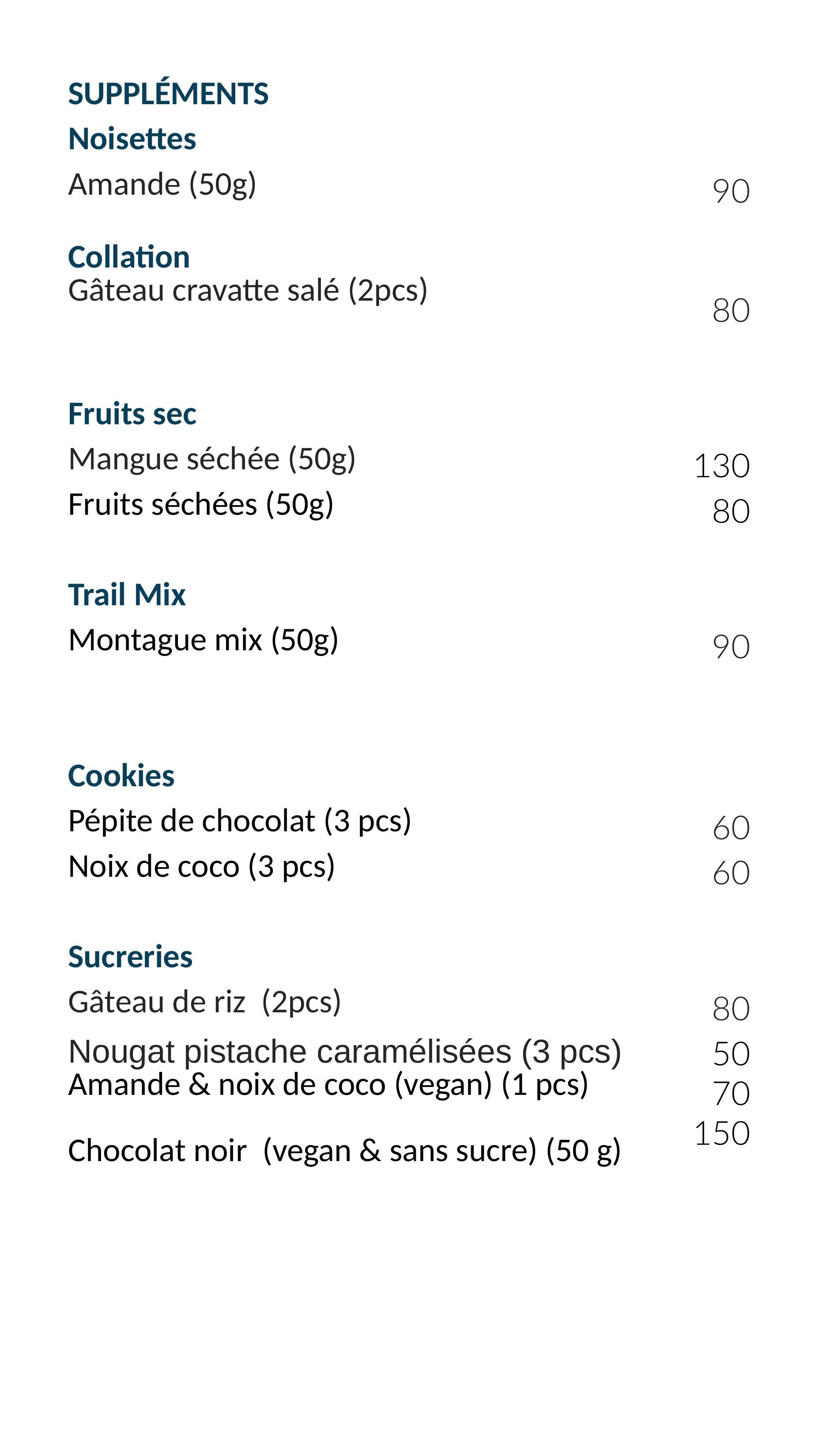

| SUPPLÉMENTS |  |
| --- | --- |
| Noisettes |  |
| Amande (50g) Collation Gâteau cravatte salé (2pcs) | 90 80 |
|  |  |
| Fruits sec |  |
| Mangue séchée (50g) | 130 |
| Fruits séchées (50g) | 80 |
|  |  |
| Trail Mix |  |
| Montague mix (50g) | 90 |
|  |  |
|  |  |
| Cookies |  |
| Pépite de chocolat (3 pcs) | 60 |
| Noix de coco (3 pcs) | 60 |
|  |  |
| Sucreries |  |
| Gâteau de riz (2pcs) | 80 |
| Nougat pistache caramélisées (3 pcs) Amande & noix de coco (vegan) (1 pcs) Chocolat noir (vegan & sans sucre) (50 g) | 50 70 150 |
|  |  |